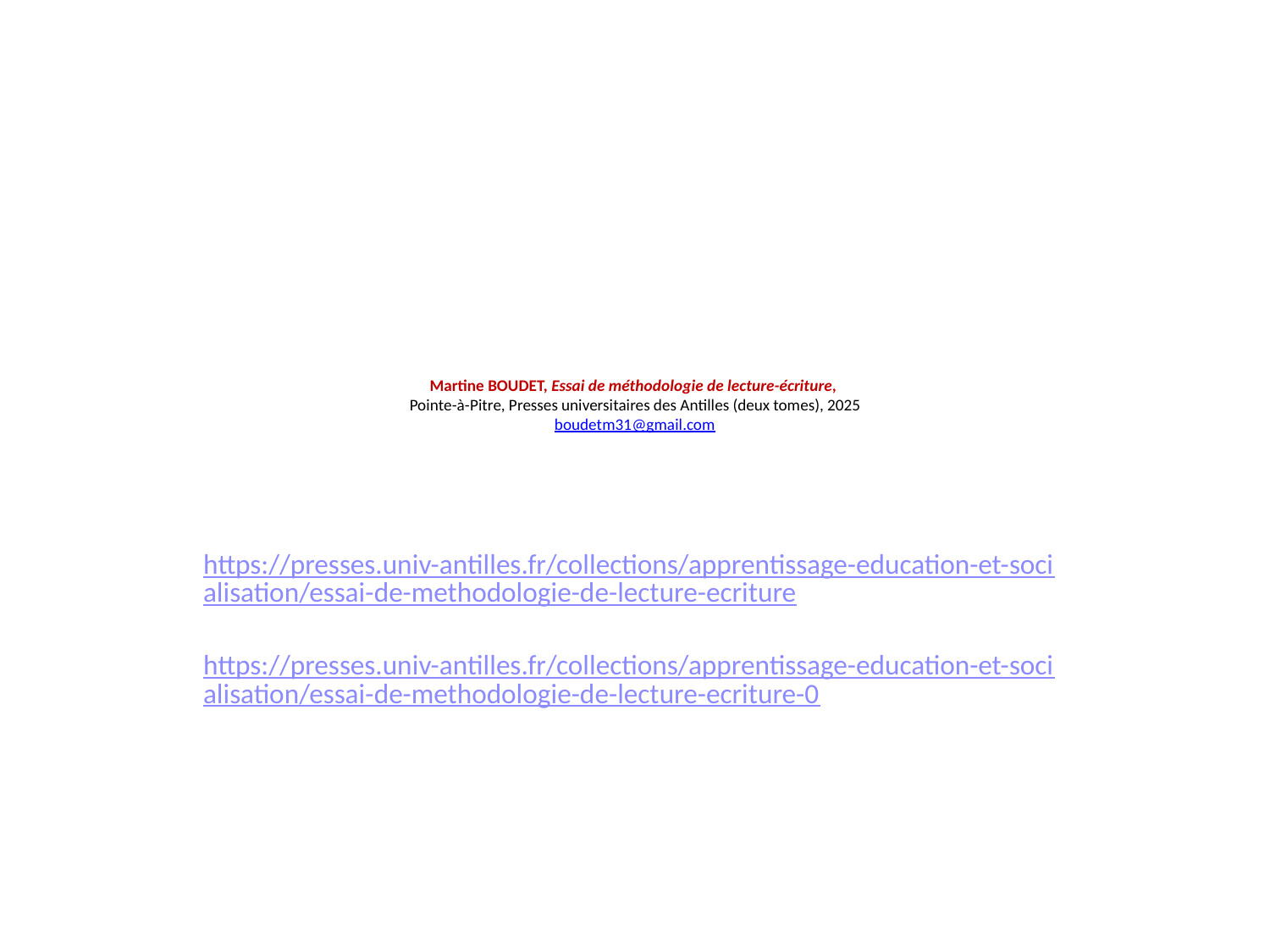

# Martine BOUDET, Essai de méthodologie de lecture-écriture, Pointe-à-Pitre, Presses universitaires des Antilles (deux tomes), 2025 boudetm31@gmail.com
https://presses.univ-antilles.fr/collections/apprentissage-education-et-socialisation/essai-de-methodologie-de-lecture-ecriture
https://presses.univ-antilles.fr/collections/apprentissage-education-et-socialisation/essai-de-methodologie-de-lecture-ecriture-0